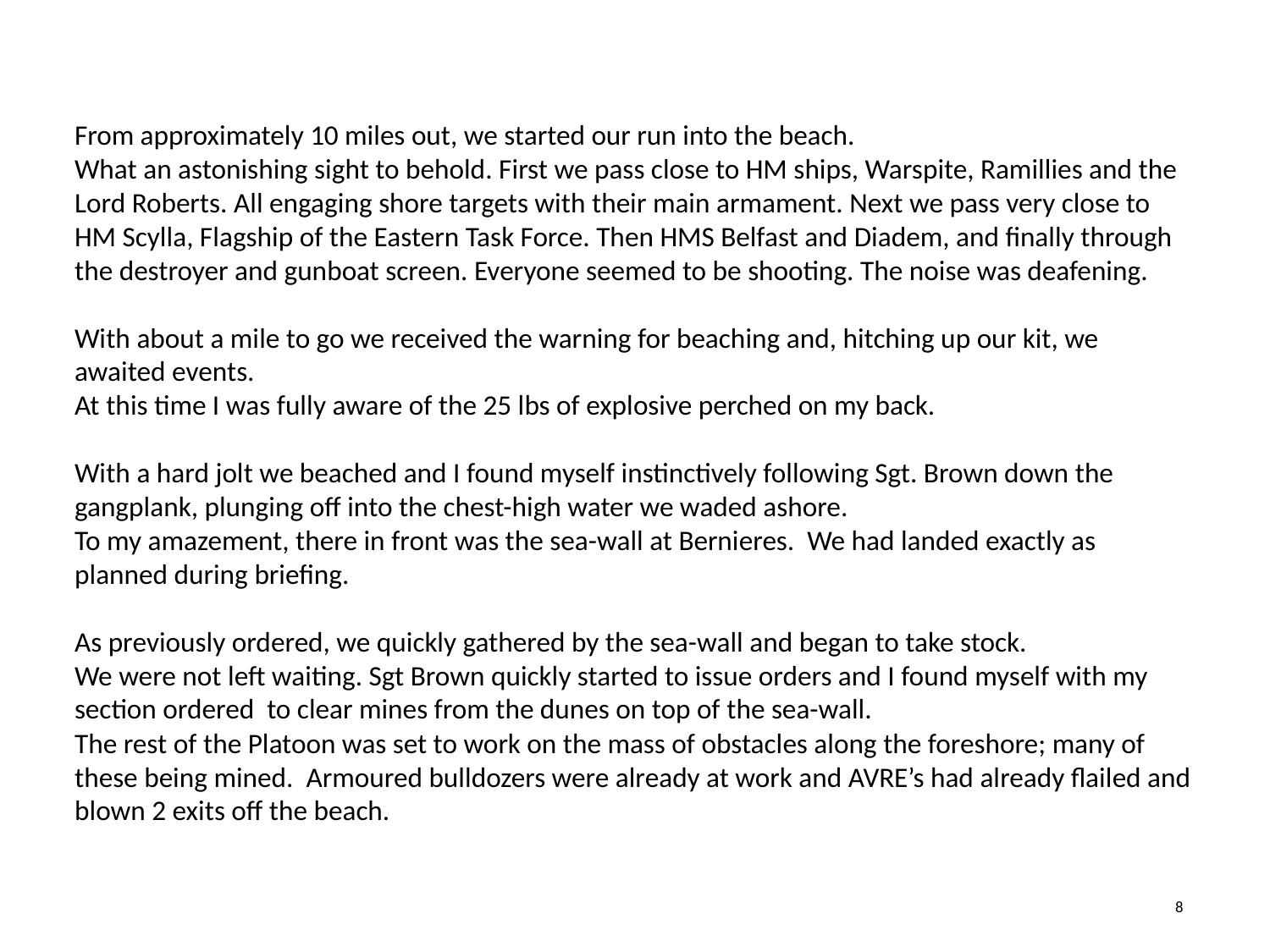

From approximately 10 miles out, we started our run into the beach.
What an astonishing sight to behold. First we pass close to HM ships, Warspite, Ramillies and the Lord Roberts. All engaging shore targets with their main armament. Next we pass very close to HM Scylla, Flagship of the Eastern Task Force. Then HMS Belfast and Diadem, and finally through the destroyer and gunboat screen. Everyone seemed to be shooting. The noise was deafening.

With about a mile to go we received the warning for beaching and, hitching up our kit, we awaited events.
At this time I was fully aware of the 25 lbs of explosive perched on my back.

With a hard jolt we beached and I found myself instinctively following Sgt. Brown down the gangplank, plunging off into the chest-high water we waded ashore.
To my amazement, there in front was the sea-wall at Bernieres.  We had landed exactly as planned during briefing.

As previously ordered, we quickly gathered by the sea-wall and began to take stock.
We were not left waiting. Sgt Brown quickly started to issue orders and I found myself with my section ordered  to clear mines from the dunes on top of the sea-wall.
The rest of the Platoon was set to work on the mass of obstacles along the foreshore; many of these being mined.  Armoured bulldozers were already at work and AVRE’s had already flailed and blown 2 exits off the beach.
8